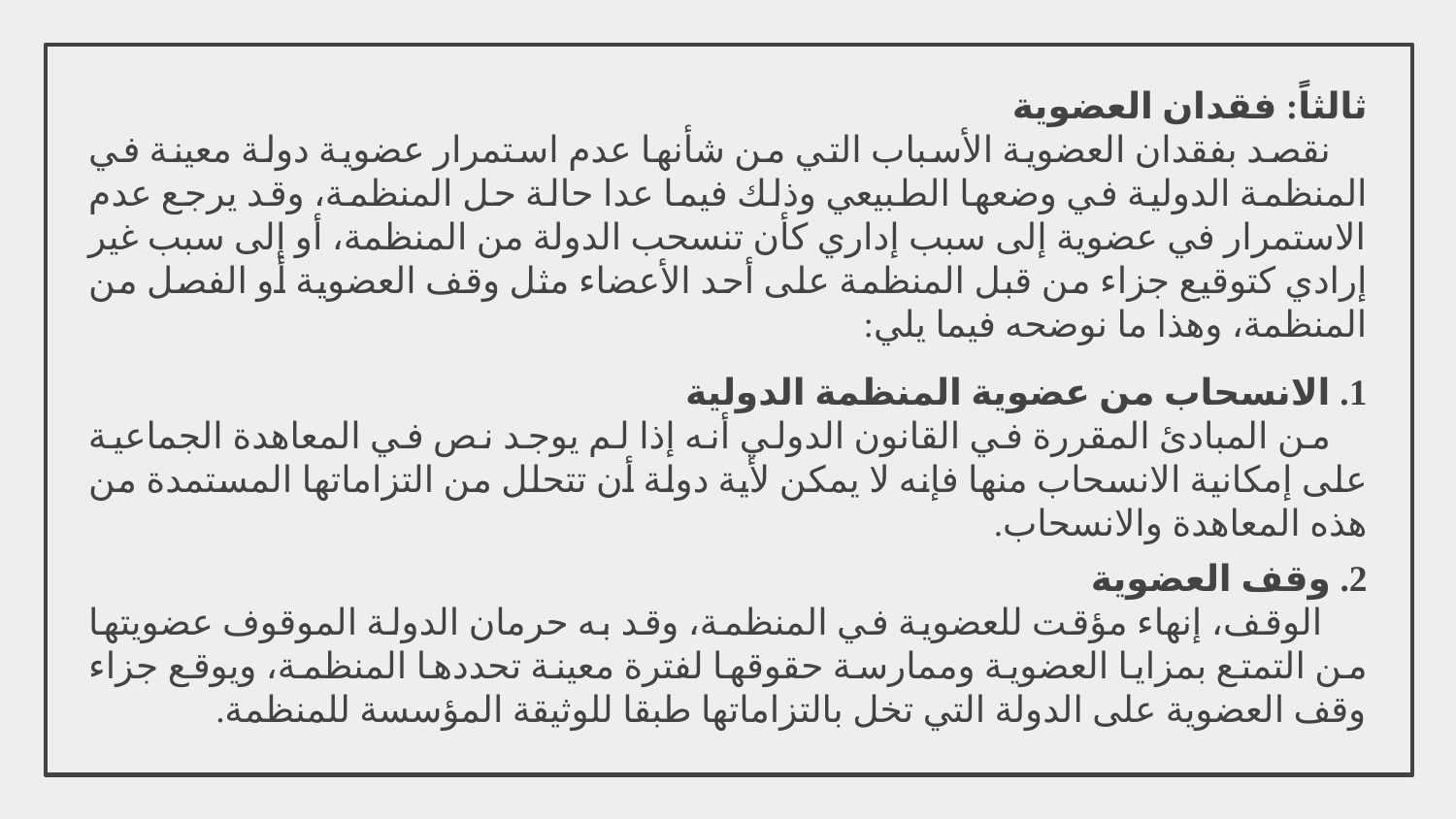

ثالثاً: فقدان العضوية
نقصد بفقدان العضوية الأسباب التي من شأنها عدم استمرار عضوية دولة معينة في المنظمة الدولية في وضعها الطبيعي وذلك فيما عدا حالة حل المنظمة، وقد يرجع عدم الاستمرار في عضوية إلى سبب إداري كأن تنسحب الدولة من المنظمة، أو إلى سبب غير إرادي كتوقيع جزاء من قبل المنظمة على أحد الأعضاء مثل وقف العضوية أو الفصل من المنظمة، وهذا ما نوضحه فيما يلي:

1. الانسحاب من عضوية المنظمة الدولية
من المبادئ المقررة في القانون الدولي أنه إذا لم يوجد نص في المعاهدة الجماعية على إمكانية الانسحاب منها فإنه لا يمكن لأية دولة أن تتحلل من التزاماتها المستمدة من هذه المعاهدة والانسحاب.

2. وقف العضوية
الوقف، إنهاء مؤقت للعضوية في المنظمة، وقد به حرمان الدولة الموقوف عضويتها من التمتع بمزايا العضوية وممارسة حقوقها لفترة معينة تحددها المنظمة، ويوقع جزاء وقف العضوية على الدولة التي تخل بالتزاماتها طبقا للوثيقة المؤسسة للمنظمة.